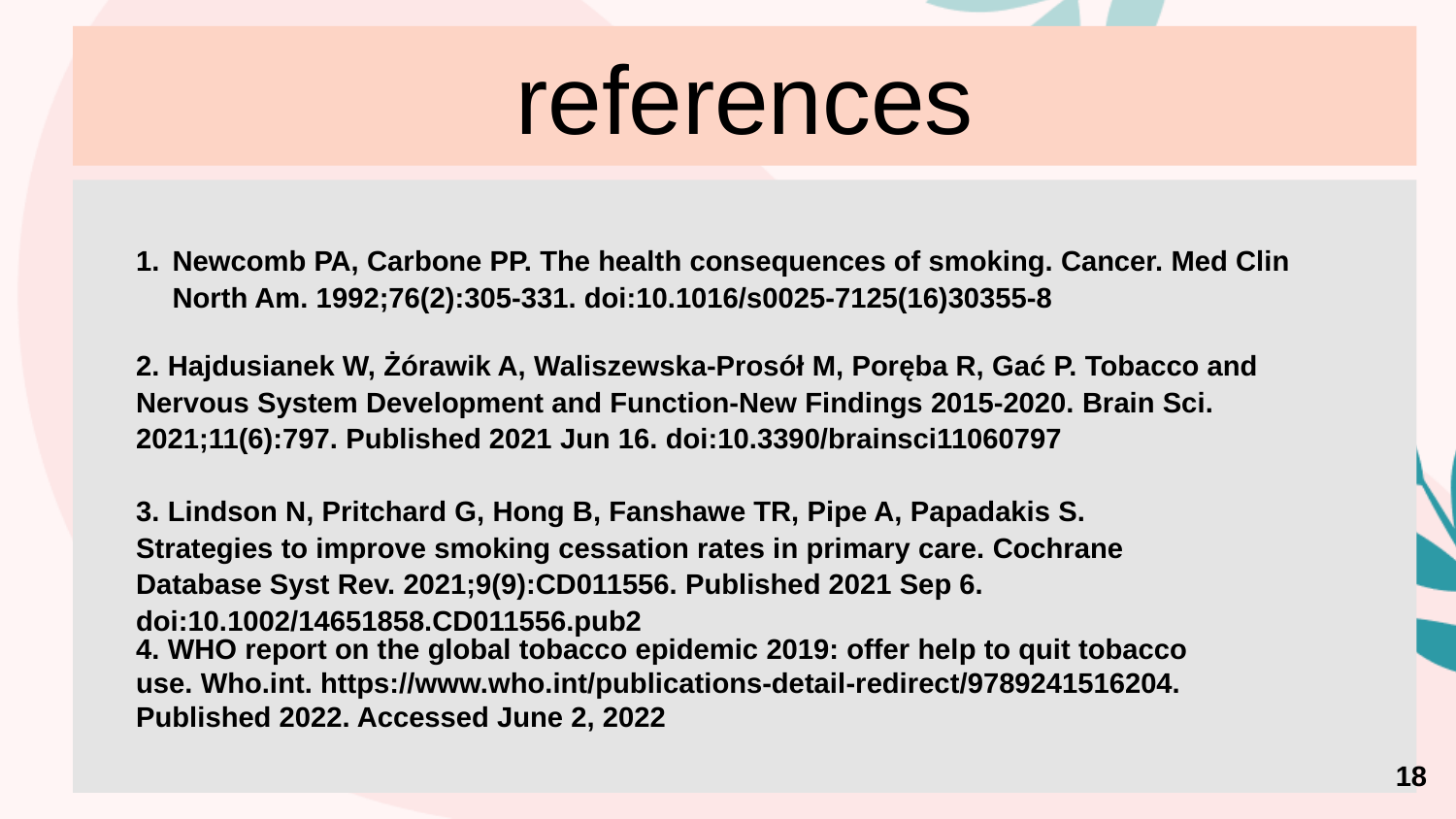

references

#
Newcomb PA, Carbone PP. The health consequences of smoking. Cancer. Med Clin North Am. 1992;76(2):305-331. doi:10.1016/s0025-7125(16)30355-8
2. Hajdusianek W, Żórawik A, Waliszewska-Prosół M, Poręba R, Gać P. Tobacco and Nervous System Development and Function-New Findings 2015-2020. Brain Sci. 2021;11(6):797. Published 2021 Jun 16. doi:10.3390/brainsci11060797
3. Lindson N, Pritchard G, Hong B, Fanshawe TR, Pipe A, Papadakis S. Strategies to improve smoking cessation rates in primary care. Cochrane Database Syst Rev. 2021;9(9):CD011556. Published 2021 Sep 6. doi:10.1002/14651858.CD011556.pub2
4. WHO report on the global tobacco epidemic 2019: offer help to quit tobacco use. Who.int. https://www.who.int/publications-detail-redirect/9789241516204. Published 2022. Accessed June 2, 2022

18